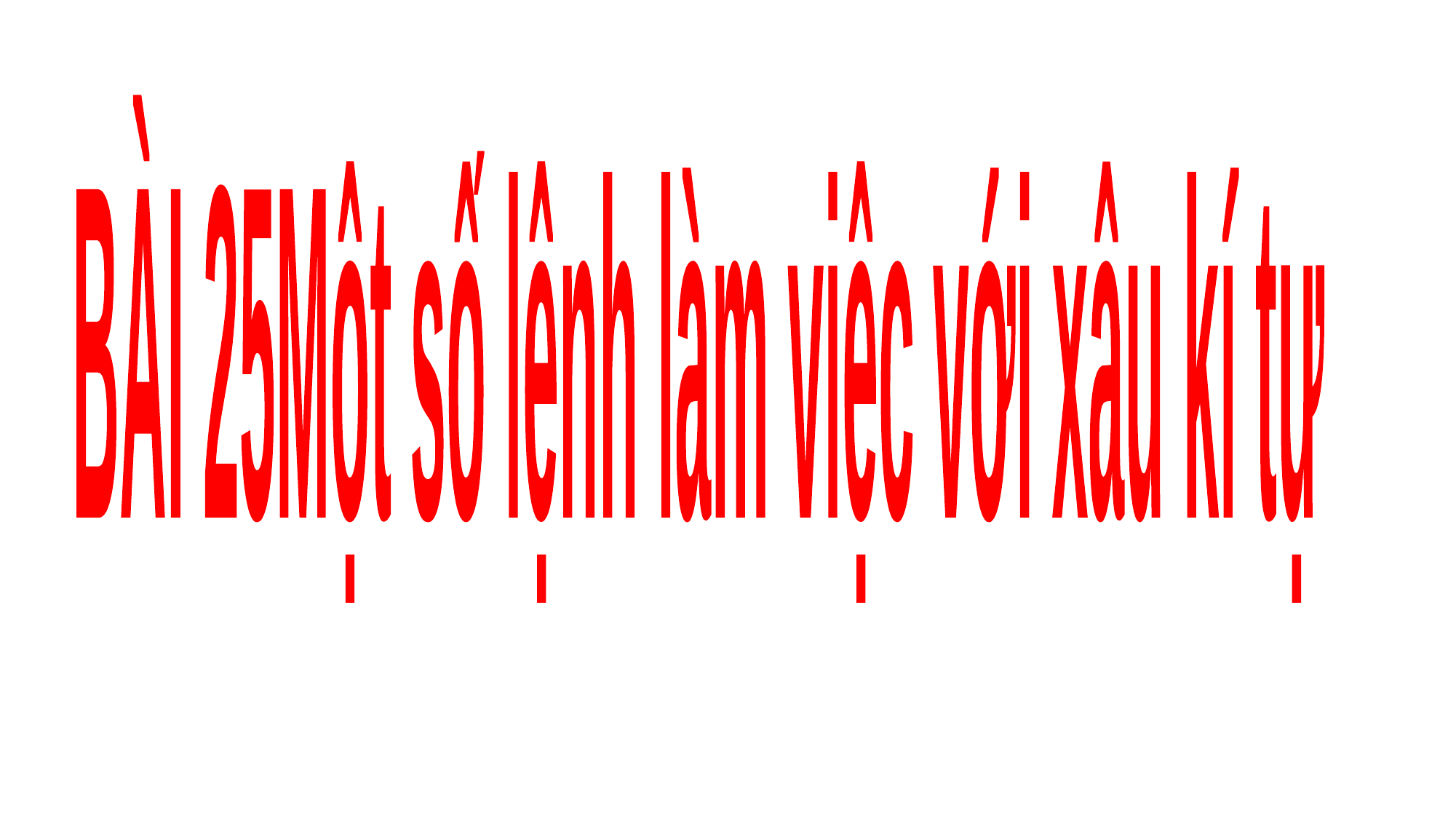

BÀI 25
Một số lệnh làm việc với xâu kí tự